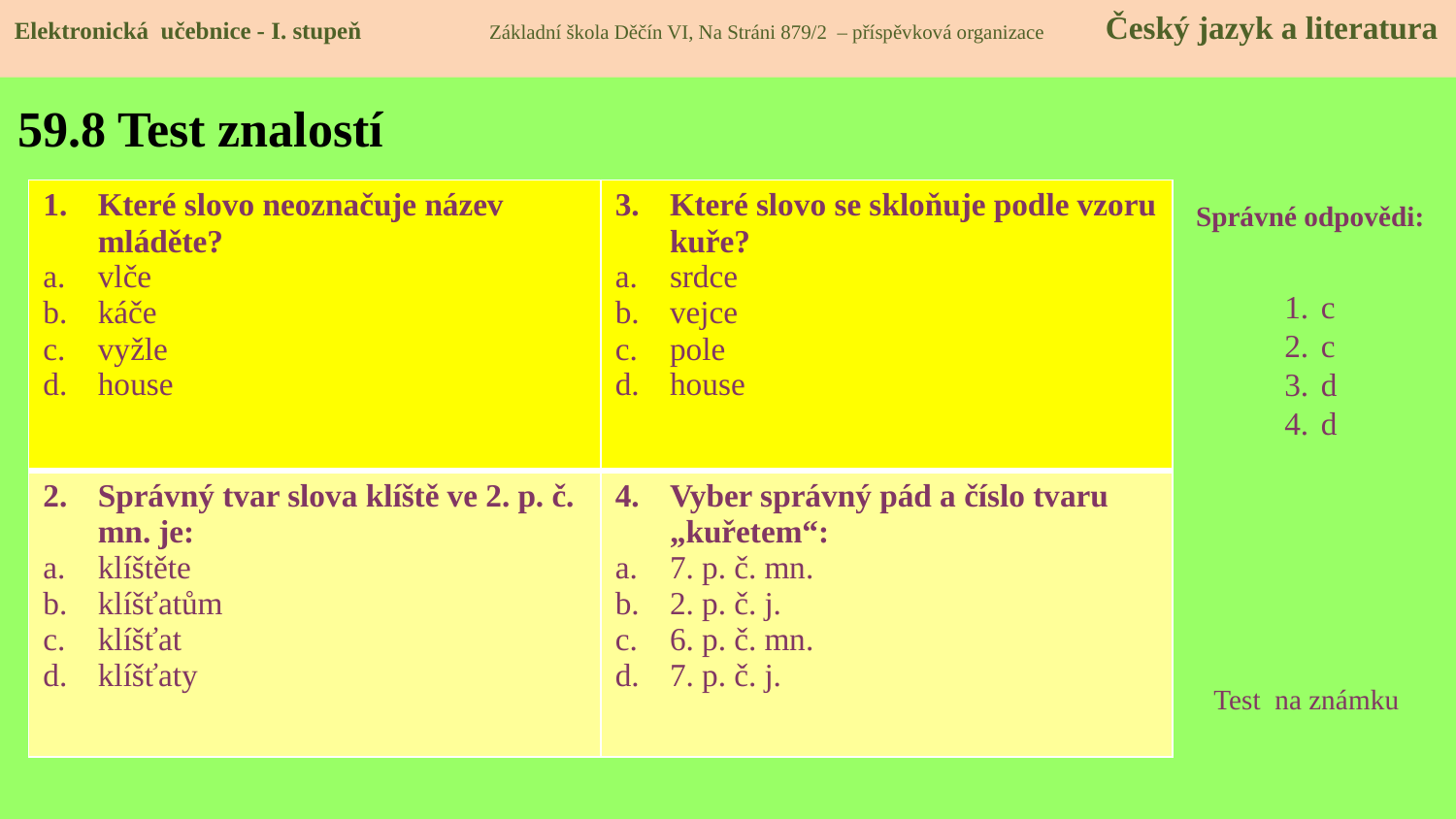

Elektronická  učebnice - I. stupeň                     Základní škola Děčín VI, Na Stráni 879/2  – příspěvková organizace            Český jazyk a literatura

# 59.8 Test znalostí
| Které slovo neoznačuje název mláděte? vlče káče vyžle house | Které slovo se skloňuje podle vzoru kuře? srdce vejce pole house |
| --- | --- |
| Správný tvar slova klíště ve 2. p. č. mn. je: klíštěte klíšťatům klíšťat klíšťaty | Vyber správný pád a číslo tvaru „kuřetem“: 7. p. č. mn. 2. p. č. j. 6. p. č. mn. 7. p. č. j. |
Správné odpovědi:

c
c
d
d

Test  na známku